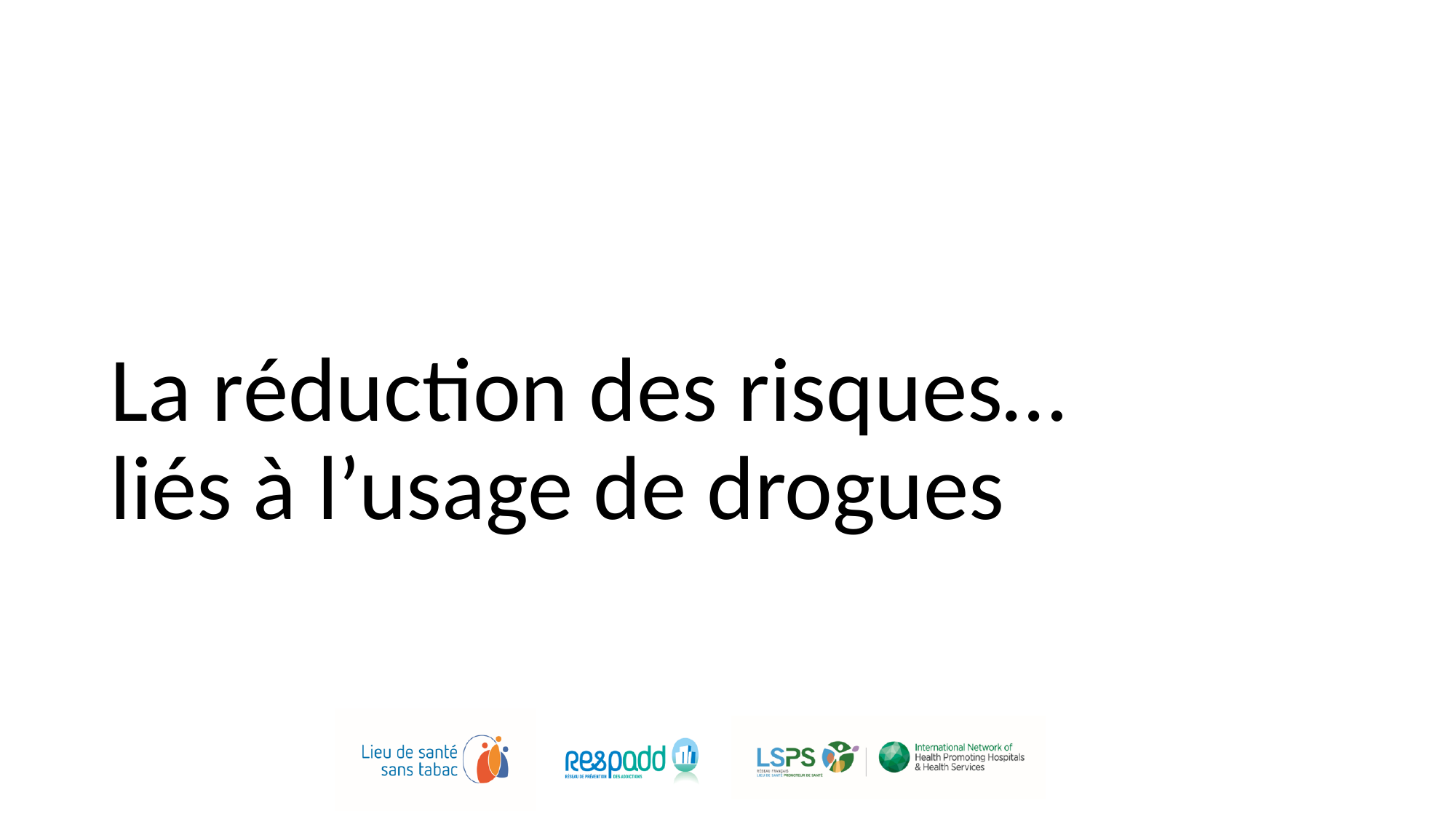

# La réduction des risques… liés à l’usage de drogues